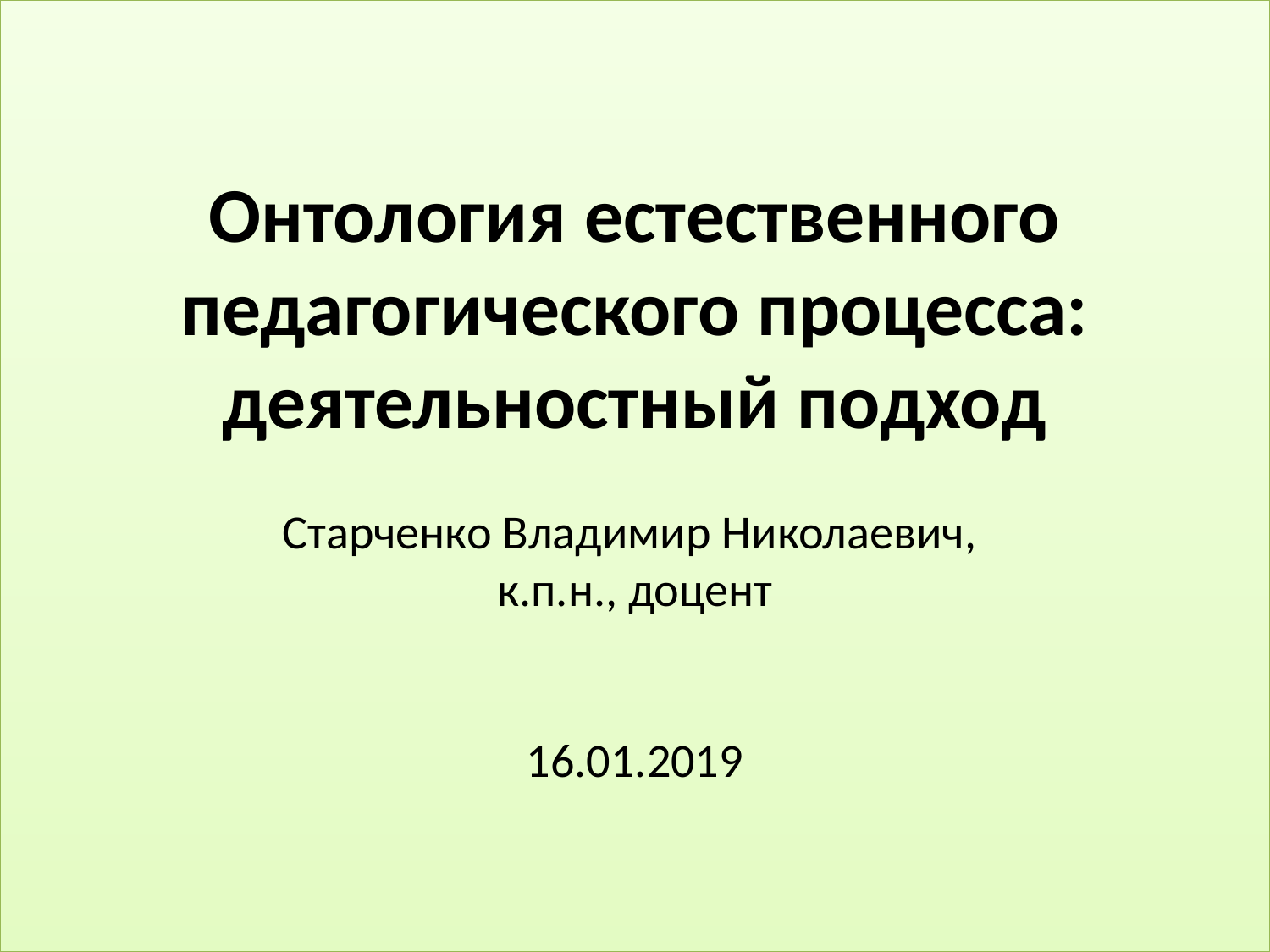

# Онтология естественного педагогического процесса: деятельностный подход   Старченко Владимир Николаевич, к.п.н., доцент 16.01.2019